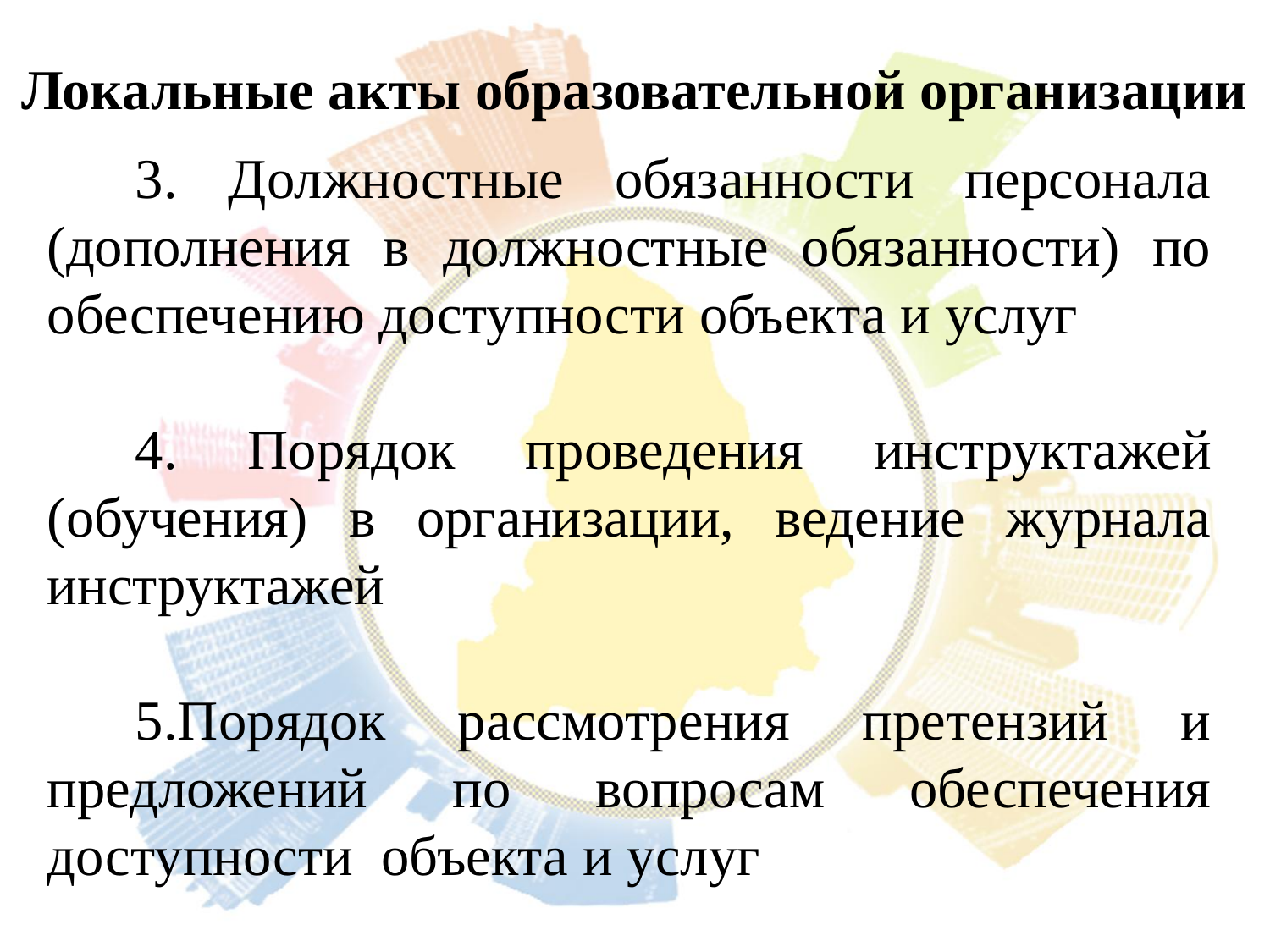

# Локальные акты образовательной организации
3. Должностные обязанности персонала (дополнения в должностные обязанности) по обеспечению доступности объекта и услуг

4. Порядок проведения инструктажей (обучения) в организации, ведение журнала инструктажей

5.Порядок рассмотрения претензий и предложений по вопросам обеспечения доступности  объекта и услуг